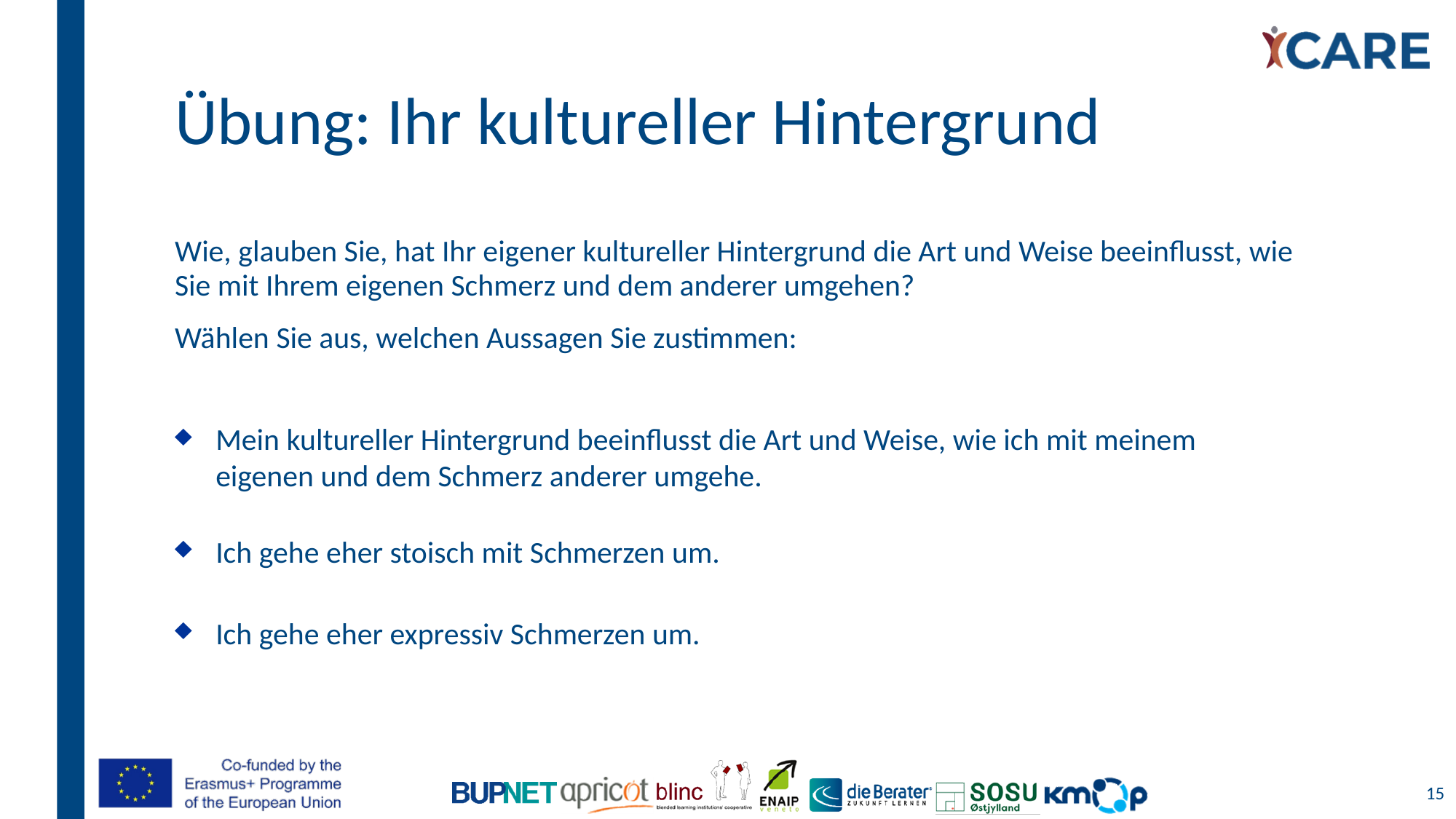

# Übung: Ihr kultureller Hintergrund
Wie, glauben Sie, hat Ihr eigener kultureller Hintergrund die Art und Weise beeinflusst, wie Sie mit Ihrem eigenen Schmerz und dem anderer umgehen?
Wählen Sie aus, welchen Aussagen Sie zustimmen:

Mein kultureller Hintergrund beeinflusst die Art und Weise, wie ich mit meinem eigenen und dem Schmerz anderer umgehe.

Ich gehe eher stoisch mit Schmerzen um.

Ich gehe eher expressiv Schmerzen um.
15